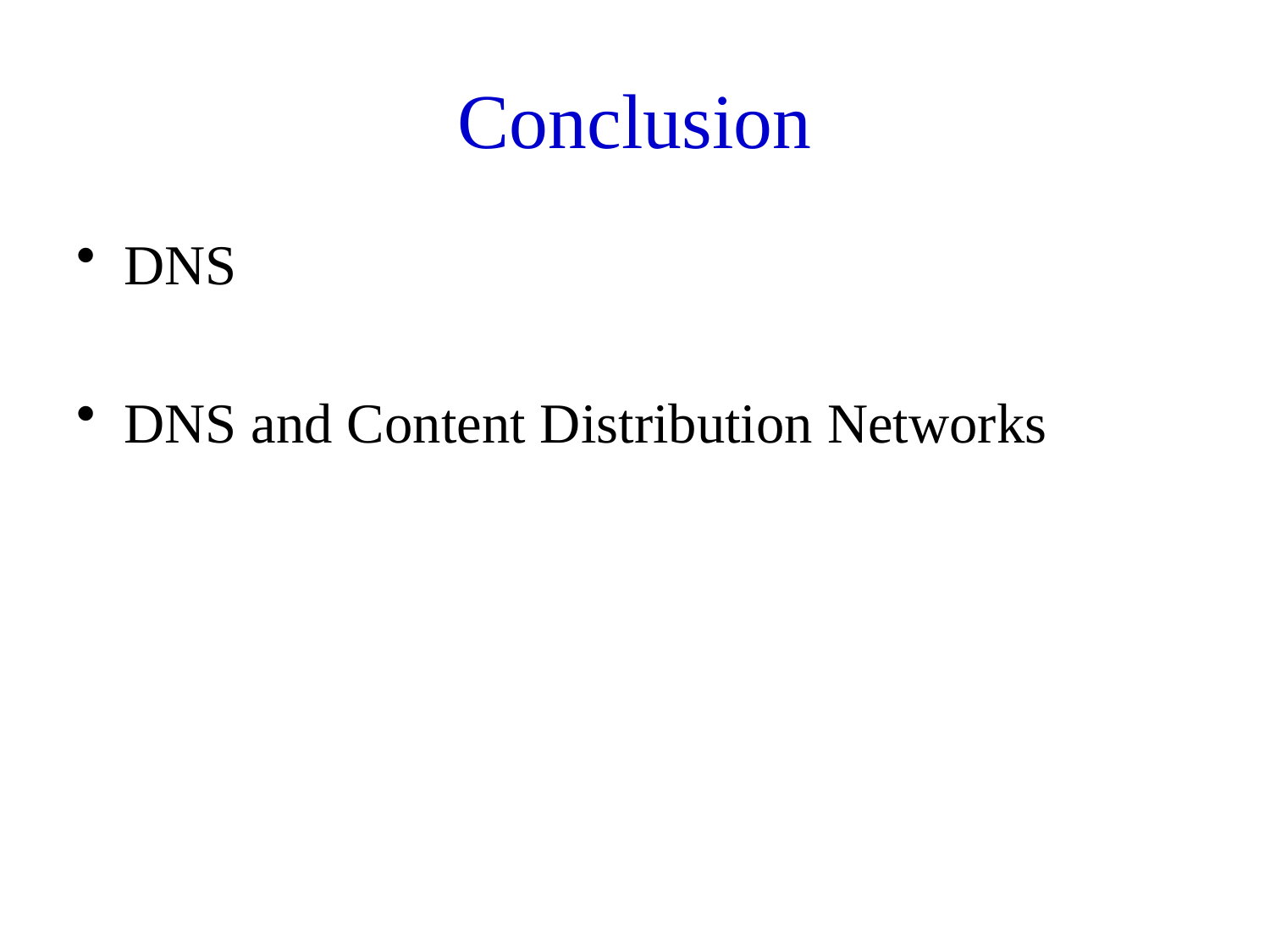

# Conclusion
DNS

DNS and Content Distribution Networks